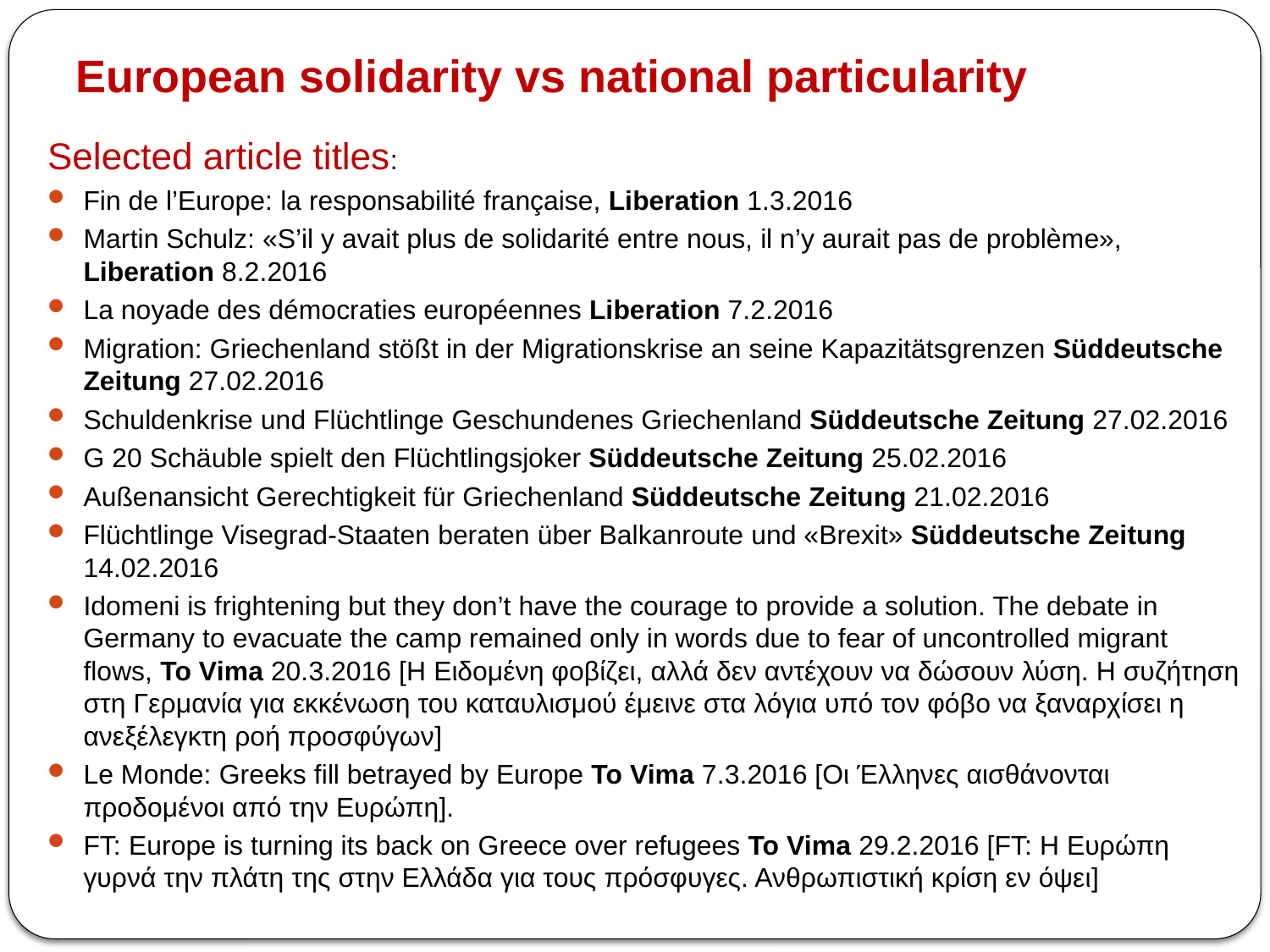

# European solidarity vs national particularity
Selected article titles:
Fin de l’Europe: la responsabilité française, Liberation 1.3.2016
Martin Schulz: «S’il y avait plus de solidarité entre nous, il n’y aurait pas de problème», Liberation 8.2.2016
La noyade des démocraties européennes Liberation 7.2.2016
Migration: Griechenland stößt in der Migrationskrise an seine Kapazitätsgrenzen Süddeutsche Zeitung 27.02.2016
Schuldenkrise und Flüchtlinge Geschundenes Griechenland Süddeutsche Zeitung 27.02.2016
G 20 Schäuble spielt den Flüchtlingsjoker Süddeutsche Zeitung 25.02.2016
Außenansicht Gerechtigkeit für Griechenland Süddeutsche Zeitung 21.02.2016
Flüchtlinge Visegrad-Staaten beraten über Balkanroute und «Brexit» Süddeutsche Zeitung 14.02.2016
Idomeni is frightening but they don’t have the courage to provide a solution. The debate in Germany to evacuate the camp remained only in words due to fear of uncontrolled migrant flows, To Vima 20.3.2016 [Η Ειδομένη φοβίζει, αλλά δεν αντέχουν να δώσουν λύση. Η συζήτηση στη Γερμανία για εκκένωση του καταυλισμού έμεινε στα λόγια υπό τον φόβο να ξαναρχίσει η ανεξέλεγκτη ροή προσφύγων]
Le Monde: Greeks fill betrayed by Europe To Vima 7.3.2016 [Οι Έλληνες αισθάνονται προδομένοι από την Ευρώπη].
FT: Europe is turning its back on Greece over refugees To Vima 29.2.2016 [FT: Η Ευρώπη γυρνά την πλάτη της στην Ελλάδα για τους πρόσφυγες. Ανθρωπιστική κρίση εν όψει]